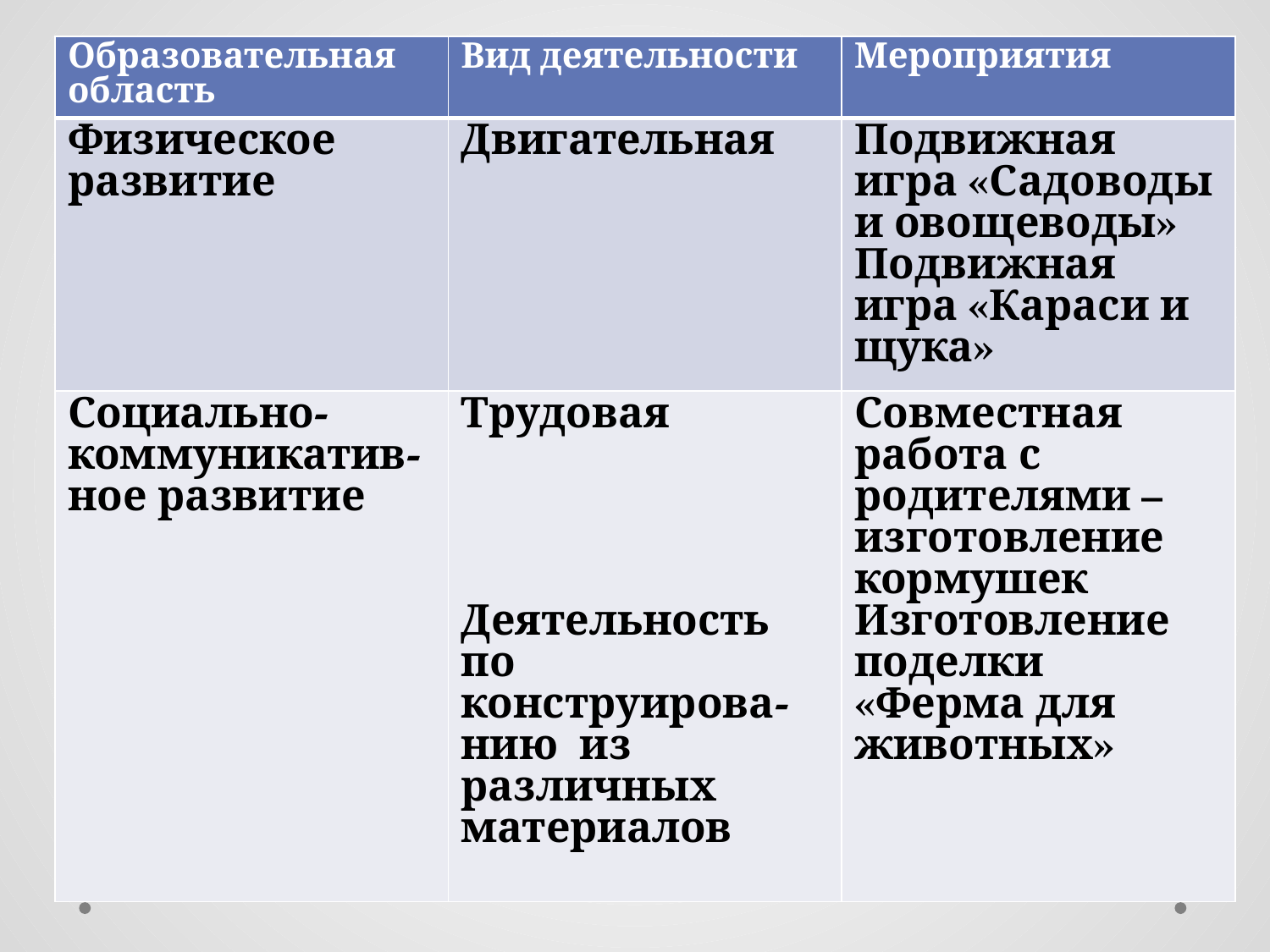

#
| Образовательная область | Вид деятельности | Мероприятия |
| --- | --- | --- |
| Физическое развитие | Двигательная | Подвижная игра «Садоводы и овощеводы» Подвижная игра «Караси и щука» |
| Социально-коммуникатив- ное развитие | Трудовая Деятельность по конструирова-нию из различных материалов | Совместная работа с родителями – изготовление кормушек Изготовление поделки «Ферма для животных» |